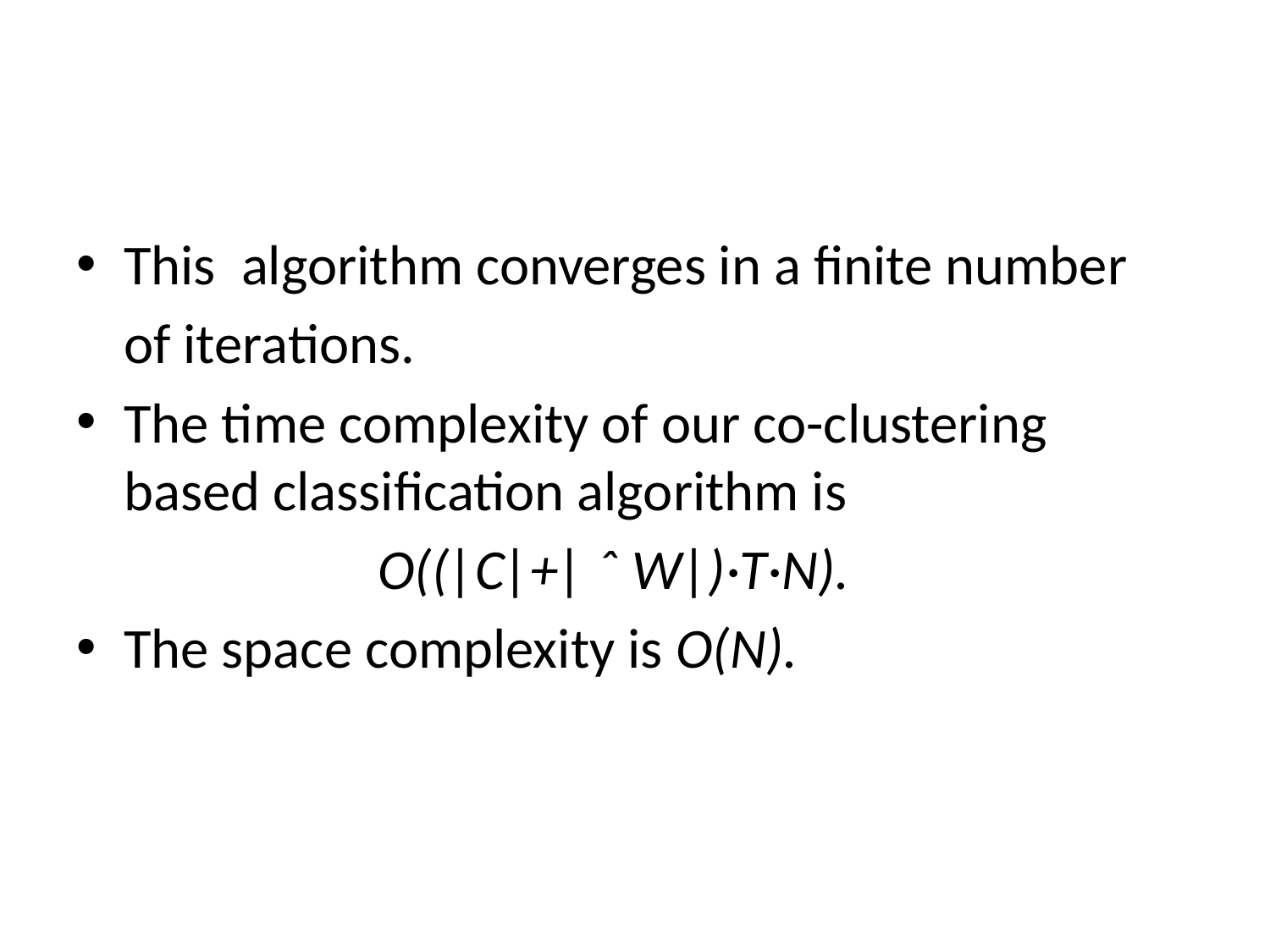

#
This  algorithm converges in a finite number
	of iterations.
The time complexity of our co-clustering based classification algorithm is
			O((|C|+| ˆ W|)·T·N).
The space complexity is O(N).